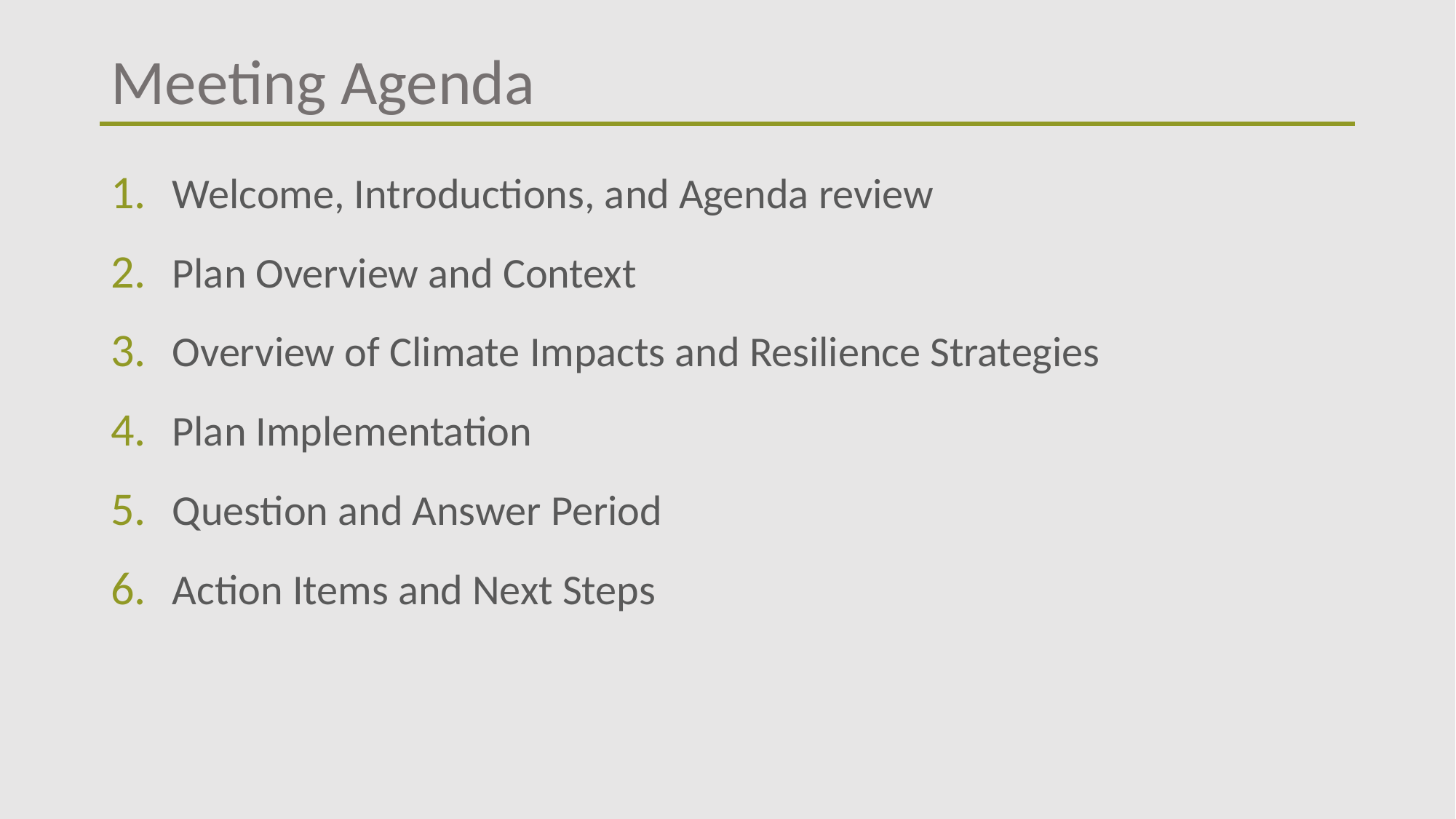

# Meeting Agenda
Welcome, Introductions, and Agenda review
Plan Overview and Context
Overview of Climate Impacts and Resilience Strategies
Plan Implementation
Question and Answer Period
Action Items and Next Steps